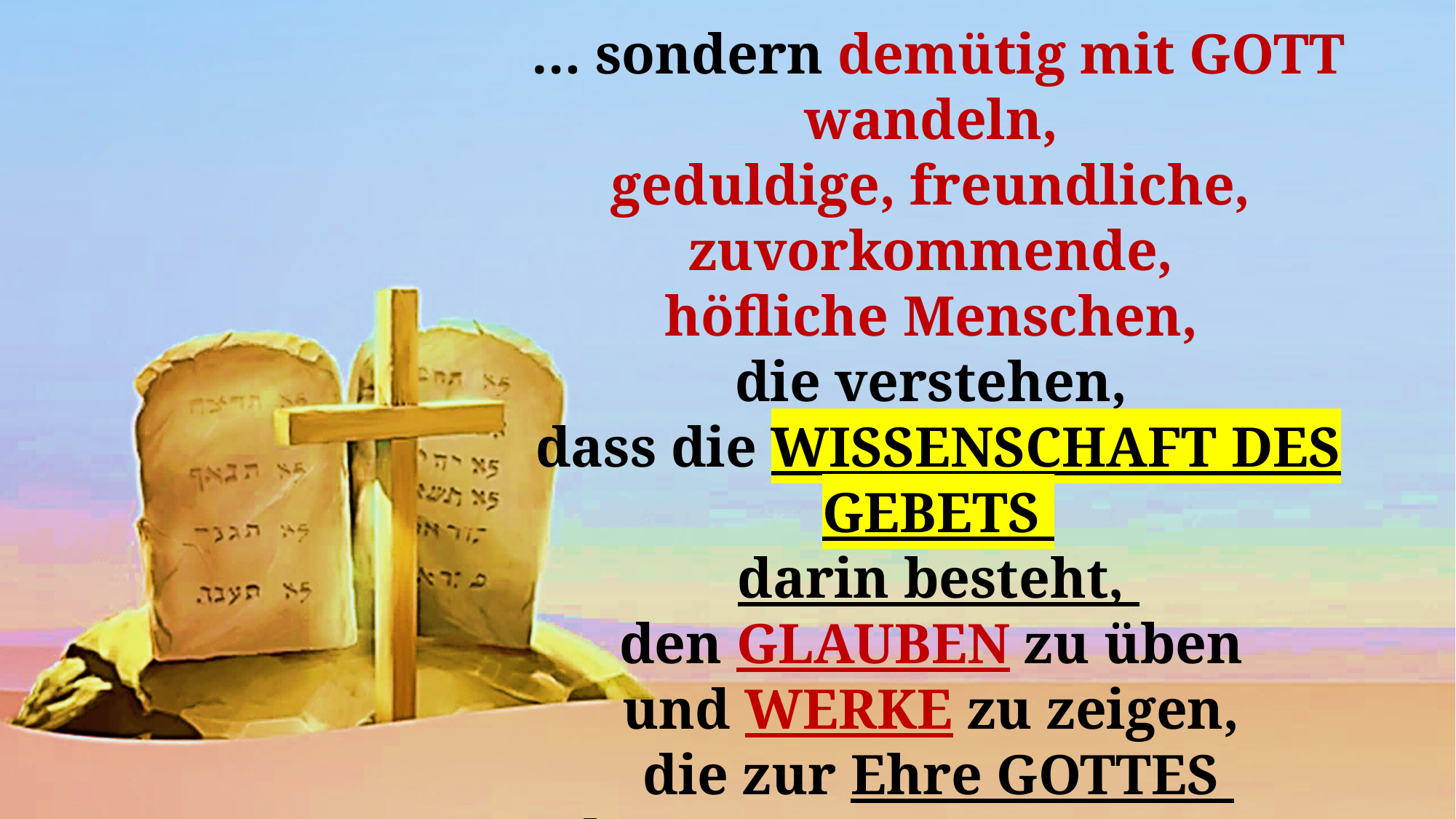

… sondern demütig mit GOTT wandeln,
geduldige, freundliche,
zuvorkommende,
höfliche Menschen,
die verstehen,
dass die WISSENSCHAFT DES GEBETS
darin besteht,
den GLAUBEN zu üben
und WERKE zu zeigen,
die zur Ehre GOTTES
und zum WOHL SEINES VOLKES beitragen...